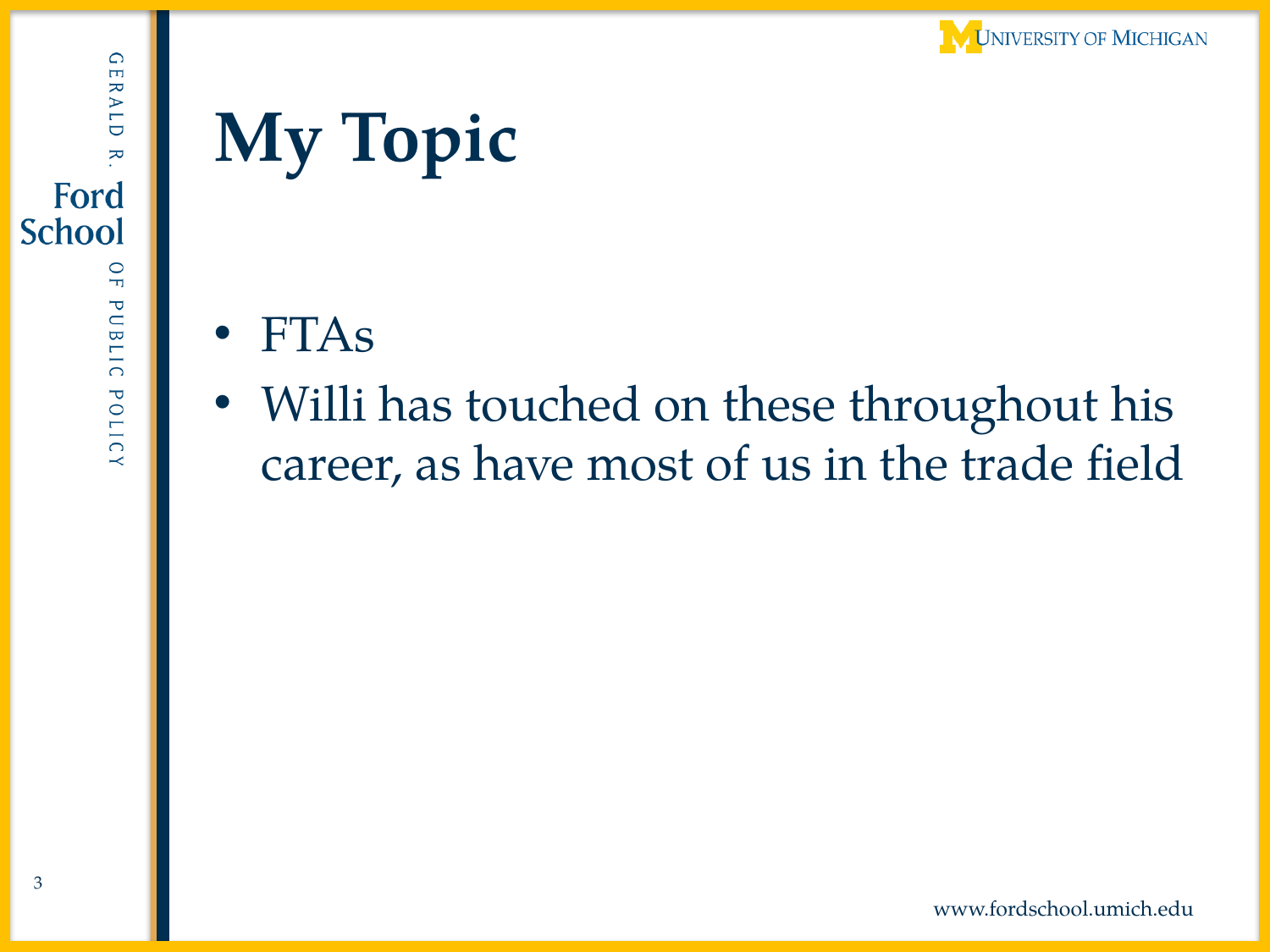

# My Topic
FTAs
Willi has touched on these throughout his career, as have most of us in the trade field
3